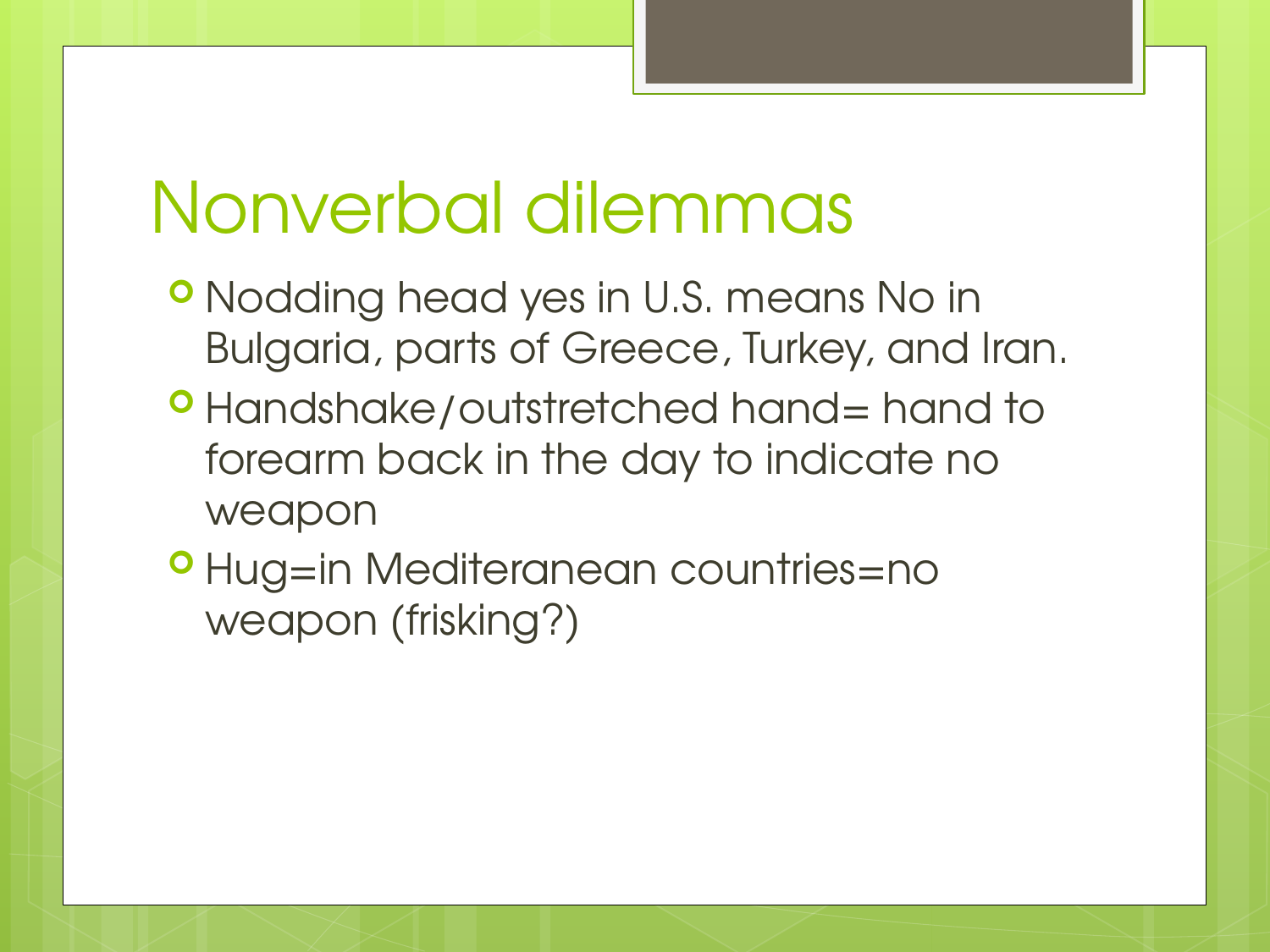

# Nonverbal dilemmas
Nodding head yes in U.S. means No in Bulgaria, parts of Greece, Turkey, and Iran.
Handshake/outstretched hand= hand to forearm back in the day to indicate no weapon
Hug=in Mediteranean countries=no weapon (frisking?)